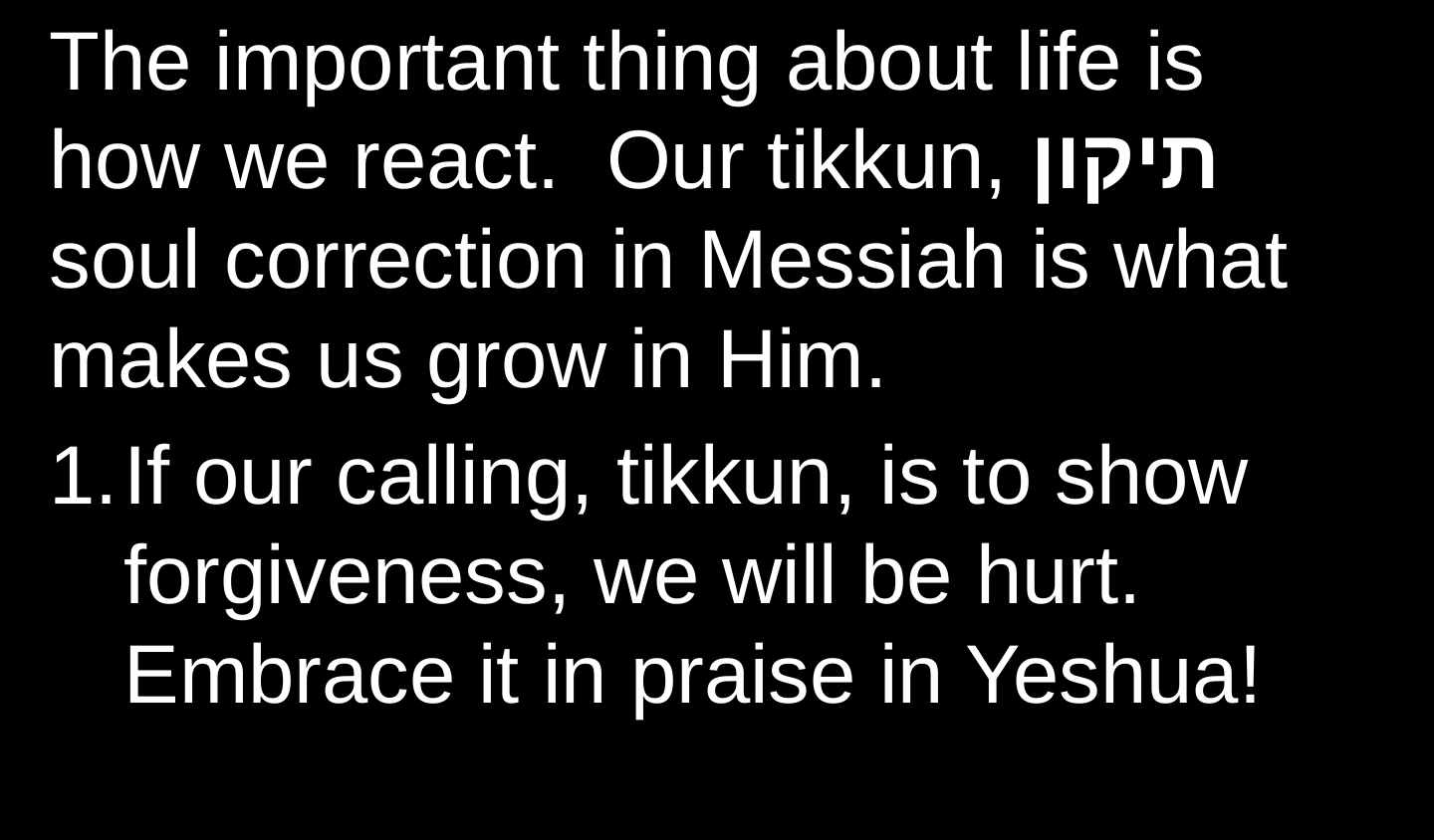

The important thing about life is how we react.  Our tikkun, תיקון soul correction in Messiah is what makes us grow in Him.
If our calling, tikkun, is to show forgiveness, we will be hurt.  Embrace it in praise in Yeshua!